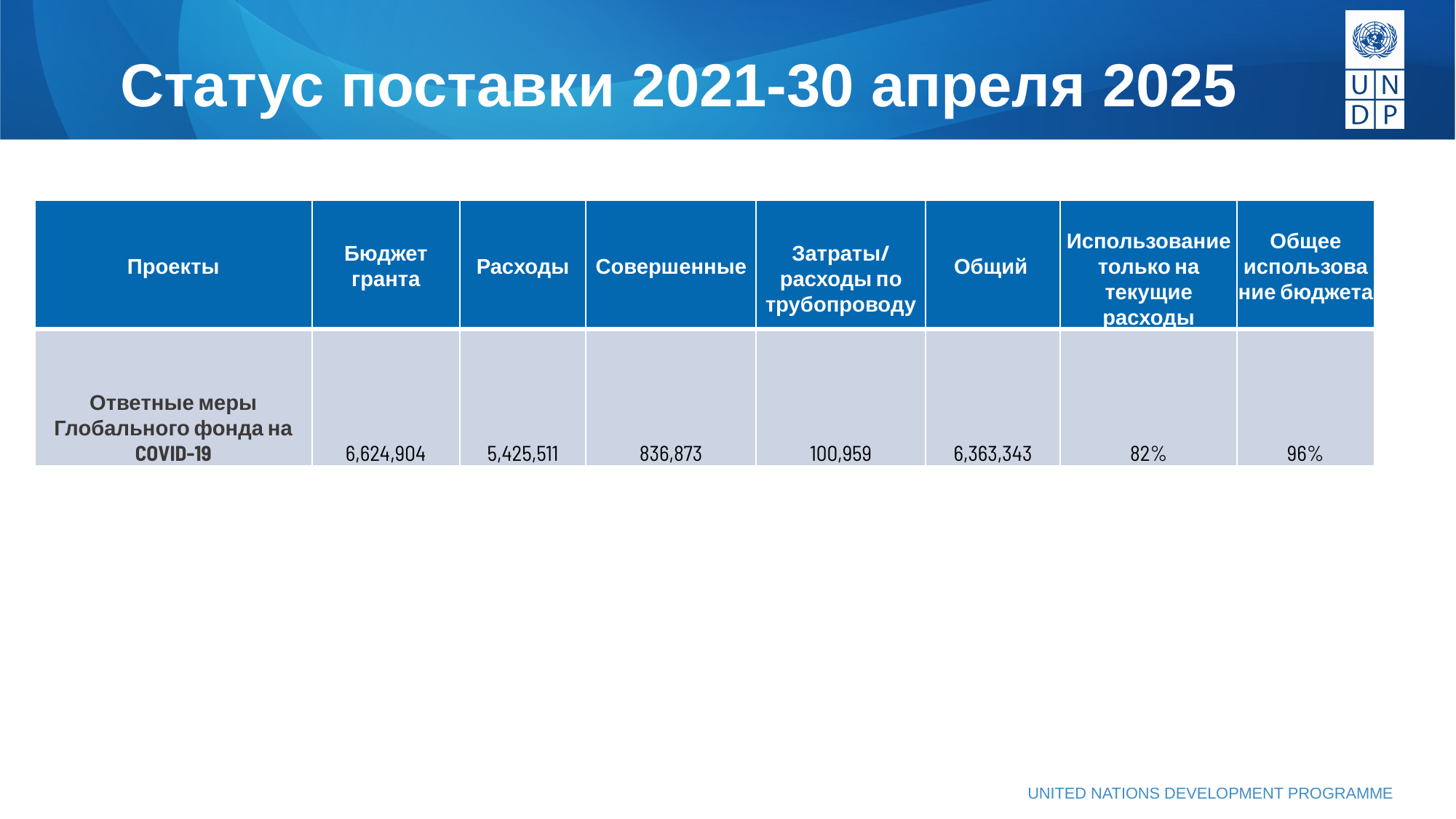

# Статус поставки 2021-30 апреля 2025
| Проекты | Бюджет гранта | Расходы | Совершенные | Затраты/расходы по трубопроводу | Общий | Использование только на текущие расходы | Общее использование бюджета |
| --- | --- | --- | --- | --- | --- | --- | --- |
| Ответные меры Глобального фонда на COVID-19 | 6,624,904 | 5,425,511 | 836,873 | 100,959 | 6,363,343 | 82% | 96% |